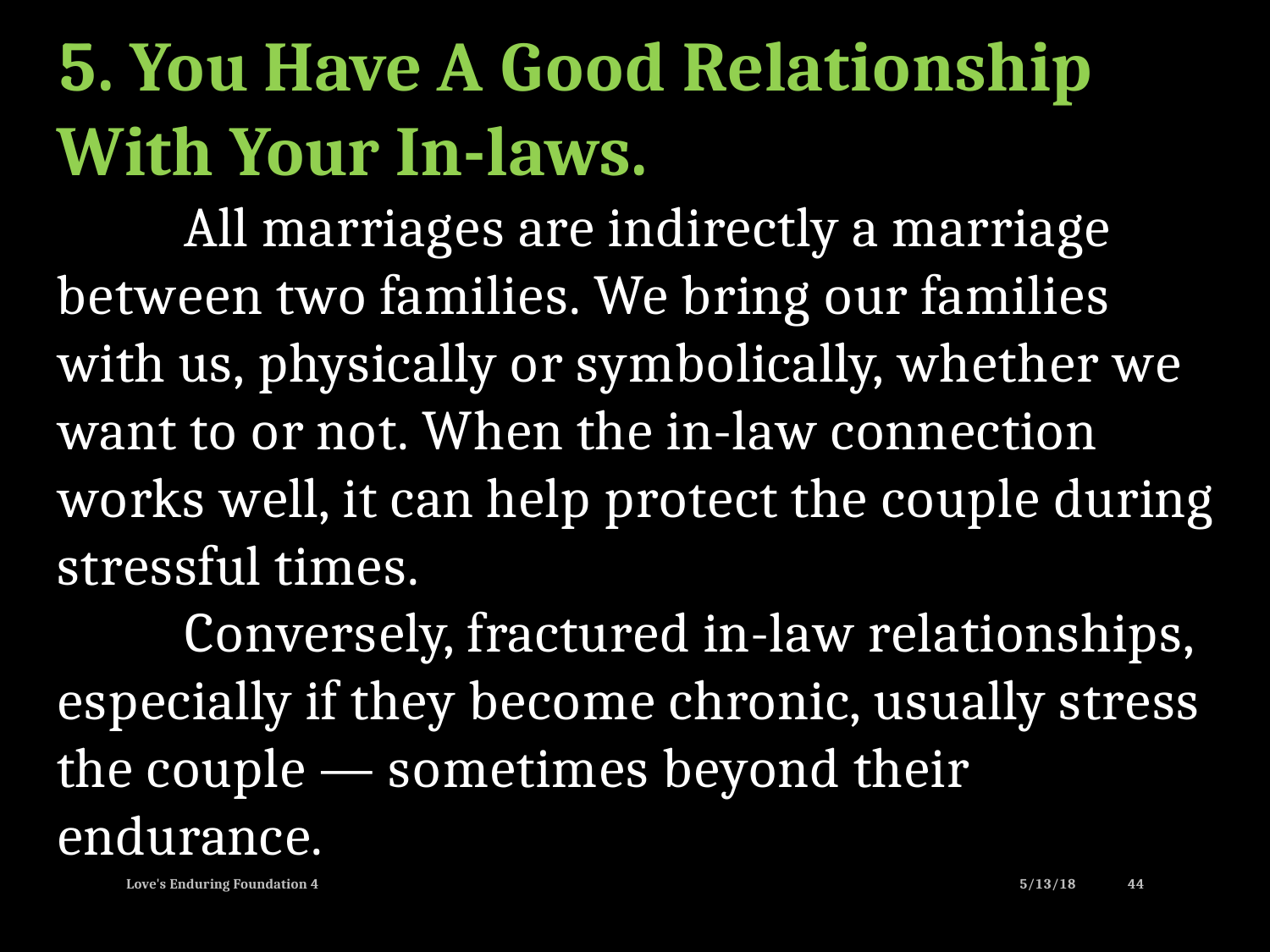

5. You Have A Good Relationship With Your In-laws.
	All marriages are indirectly a marriage between two families. We bring our families with us, physically or symbolically, whether we want to or not. When the in-law connection works well, it can help protect the couple during stressful times.
	Conversely, fractured in-law relationships, especially if they become chronic, usually stress the couple — sometimes beyond their endurance.
Love's Enduring Foundation 4
5/13/18
44